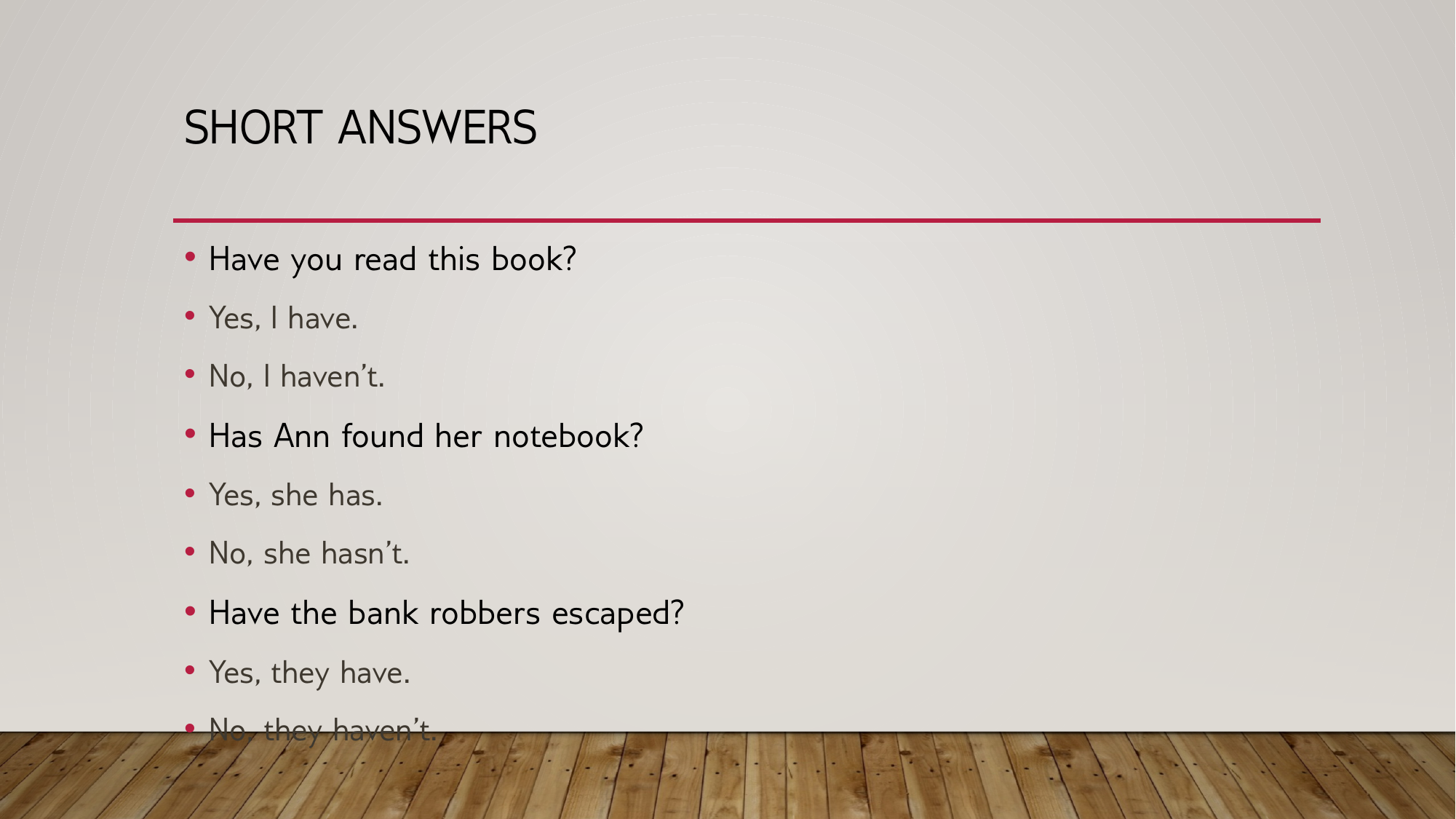

# Short answers
Have you read this book?
Yes, I have.
No, I haven’t.
Has Ann found her notebook?
Yes, she has.
No, she hasn’t.
Have the bank robbers escaped?
Yes, they have.
No, they haven’t.